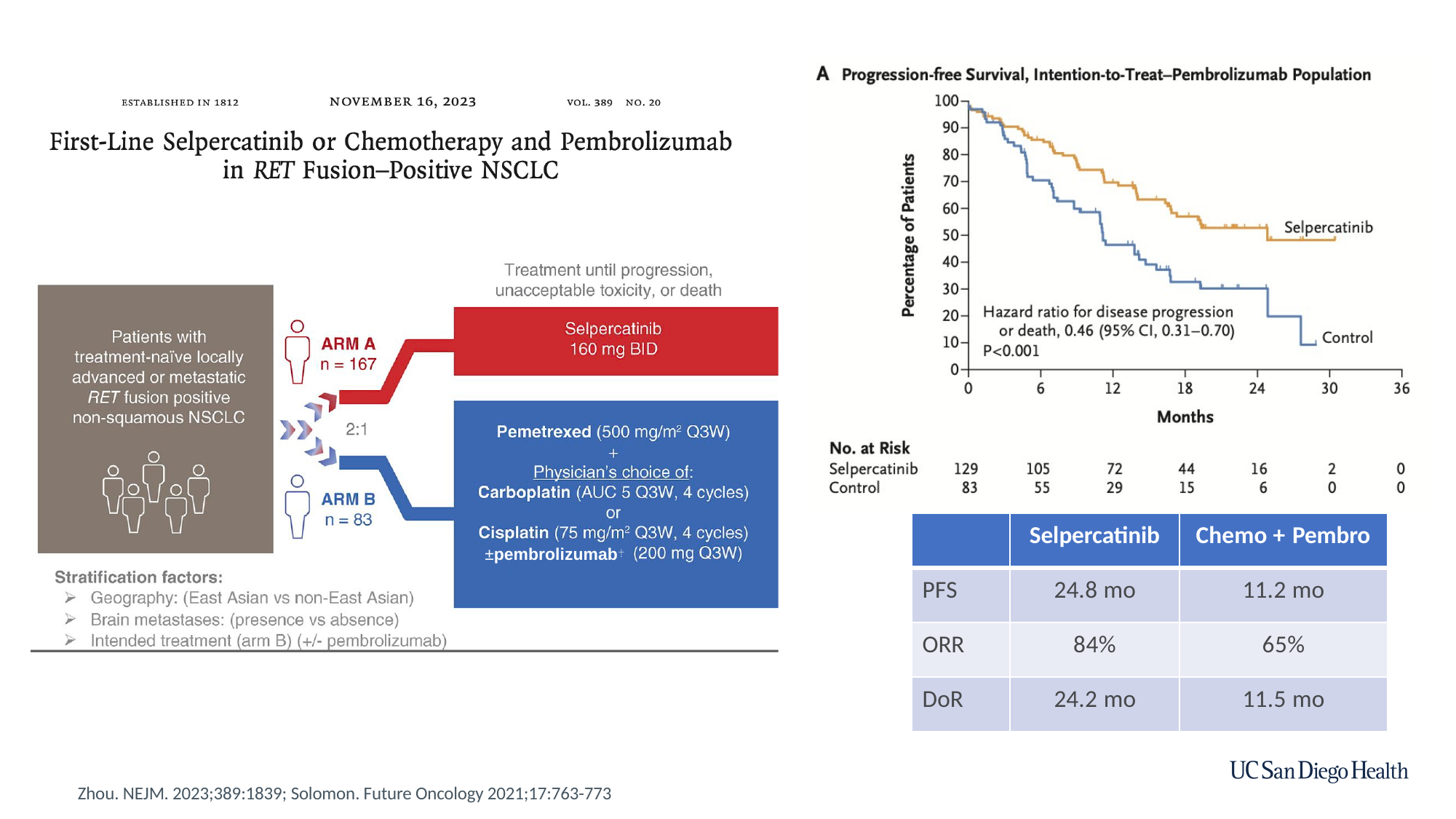

|  | Selpercatinib | Chemo + Pembro |
| --- | --- | --- |
| PFS | 24.8 mo | 11.2 mo |
| ORR | 84% | 65% |
| DoR | 24.2 mo | 11.5 mo |
±pembrolizumab⨥
Zhou. NEJM. 2023;389:1839; Solomon. Future Oncology 2021;17:763-773